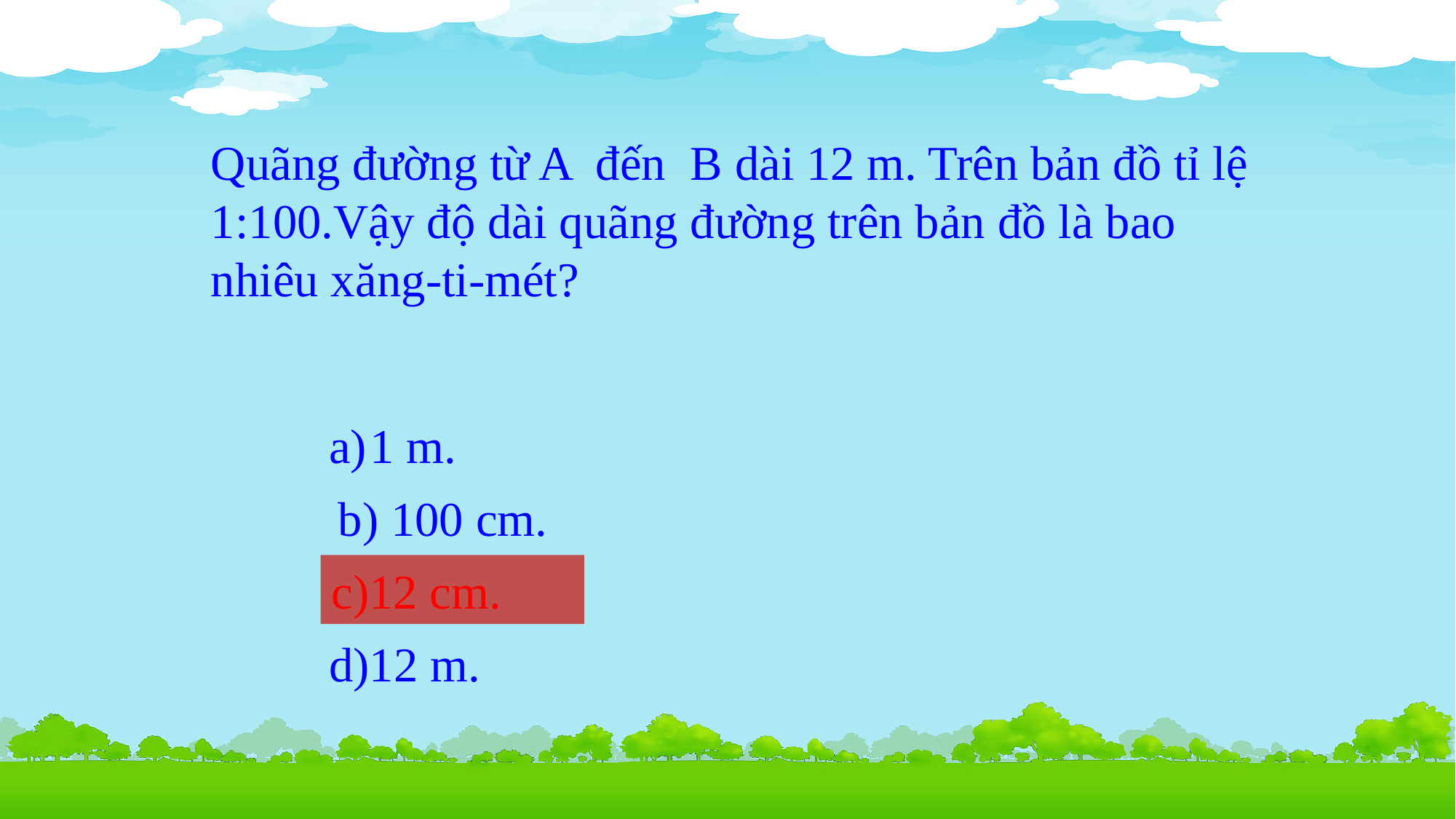

Quãng đường từ A  đến  B dài 12 m. Trên bản đồ tỉ lệ 1:100.Vậy độ dài quãng đường trên bản đồ là bao nhiêu xăng-ti-mét?
1 m.
b) 100 cm.
c)12 cm.
c)12 cm.
d)12 m.